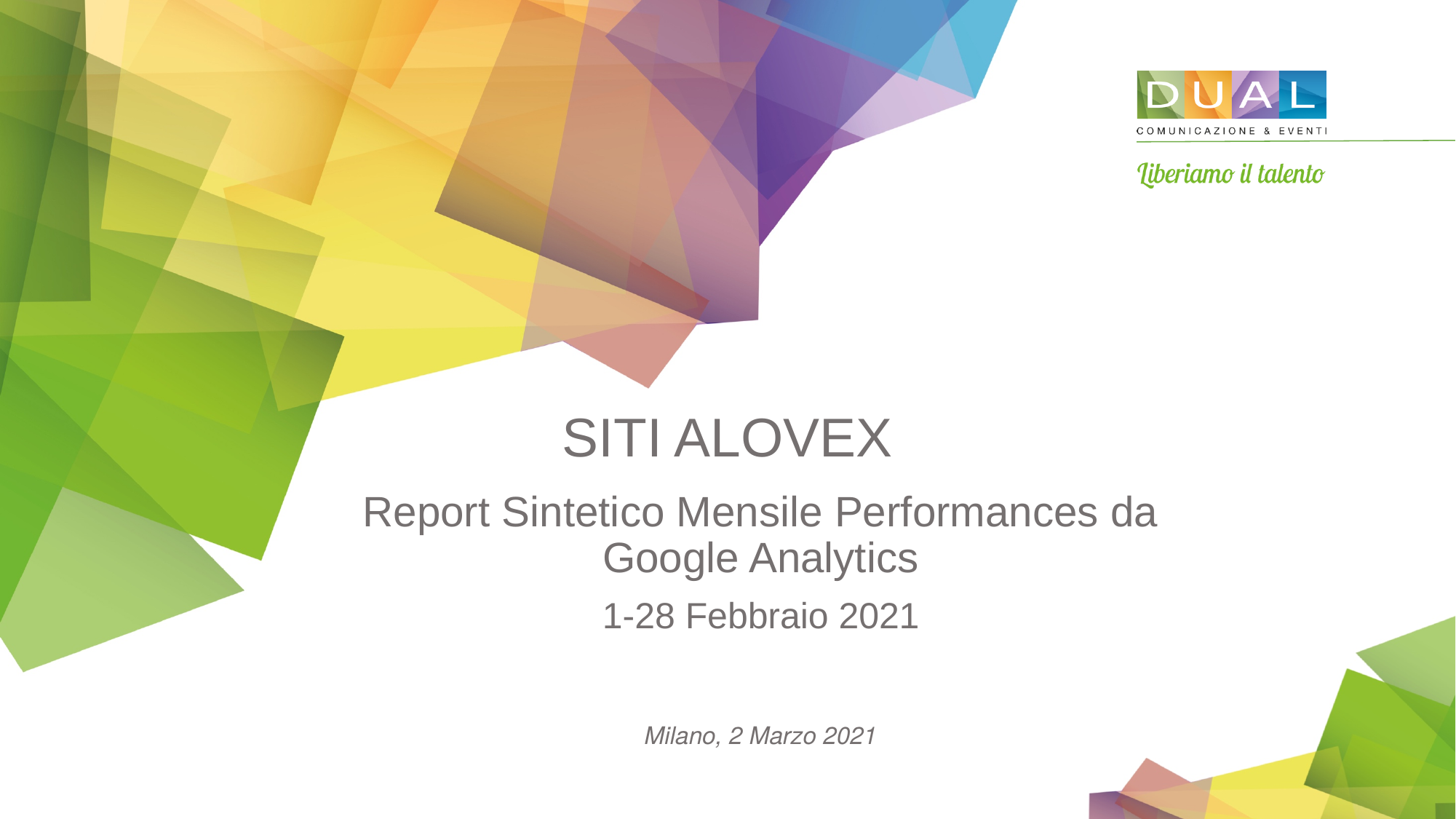

# SITI ALOVEX
Report Sintetico Mensile Performances da Google Analytics
1-28 Febbraio 2021
Milano, 2 Marzo 2021